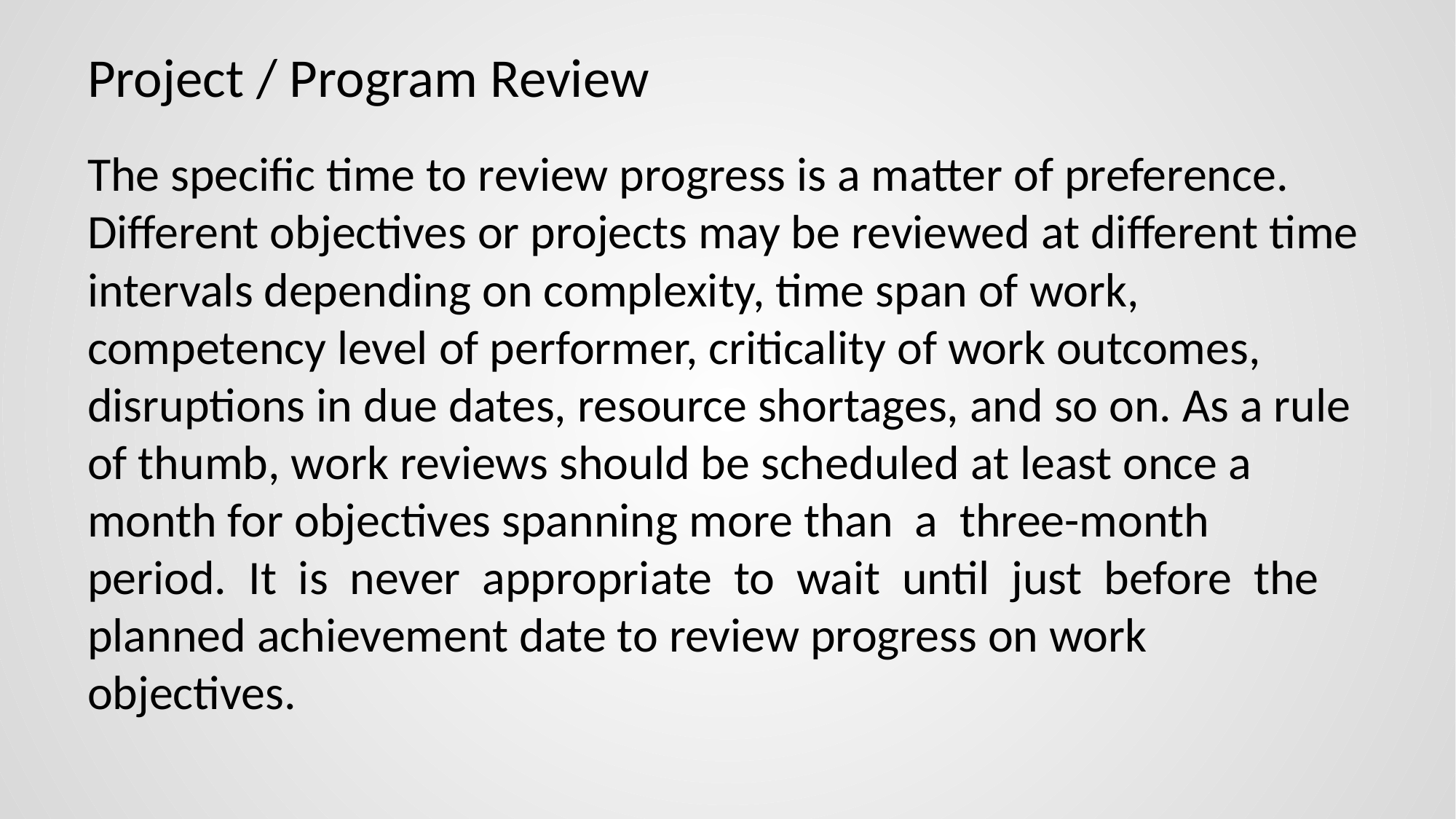

# Project / Program Review
The specific time to review progress is a matter of preference. Different objectives or projects may be reviewed at different time intervals depending on complexity, time span of work, competency level of performer, criticality of work outcomes, disruptions in due dates, resource shortages, and so on. As a rule of thumb, work reviews should be scheduled at least once a month for objectives spanning more than  a  three-month  period.  It  is  never  appropriate  to  wait  until  just  before  the planned achievement date to review progress on work objectives.